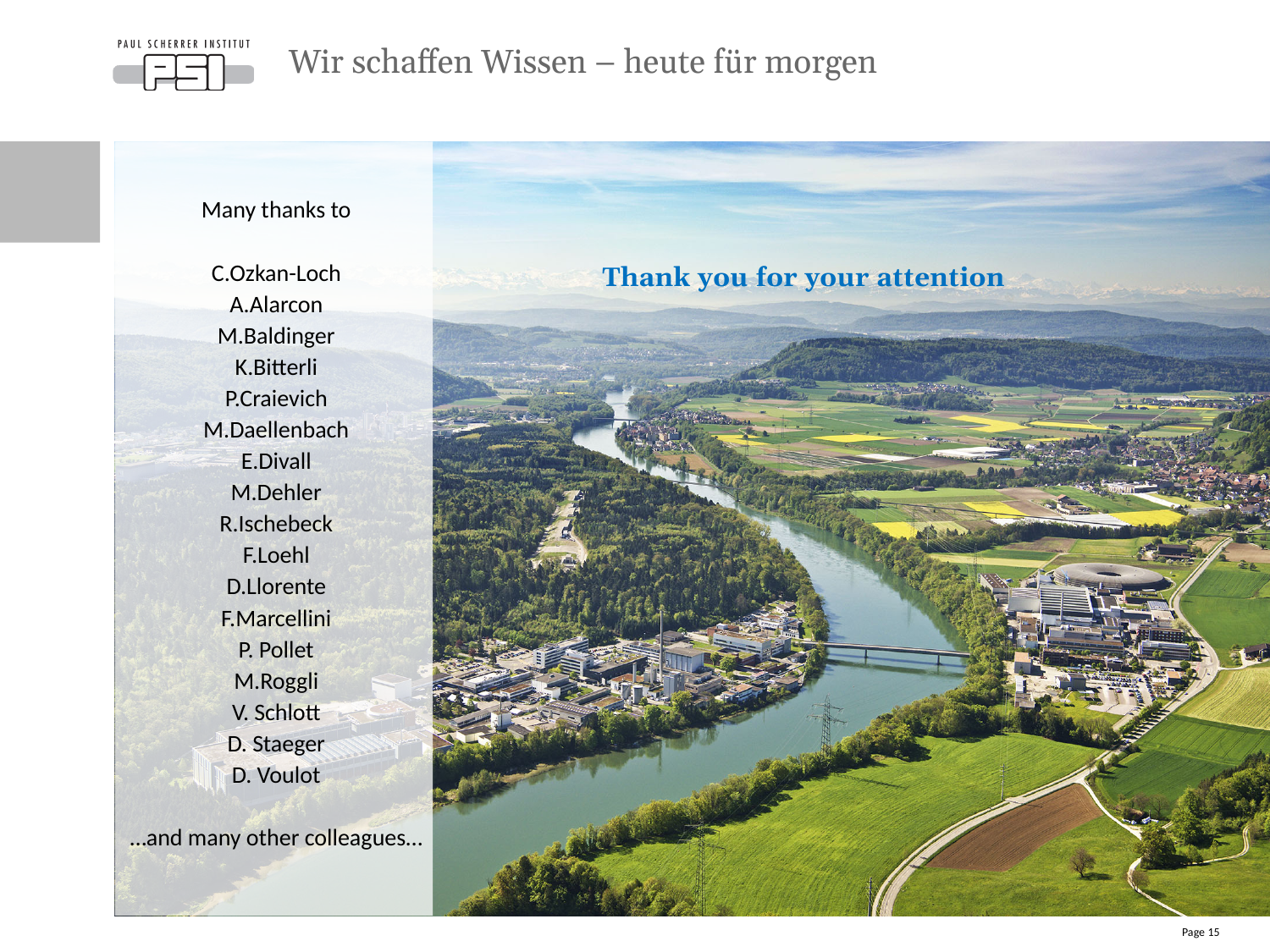

# Wir schaffen Wissen – heute für morgen
Many thanks to

C.Ozkan-Loch
A.Alarcon
M.Baldinger
K.Bitterli
P.Craievich
M.Daellenbach
E.Divall
M.Dehler
R.Ischebeck
F.Loehl
D.Llorente
F.Marcellini
P. Pollet
M.Roggli
V. Schlott
D. Staeger
D. Voulot

…and many other colleagues…

Thank you for your attention
Page 15